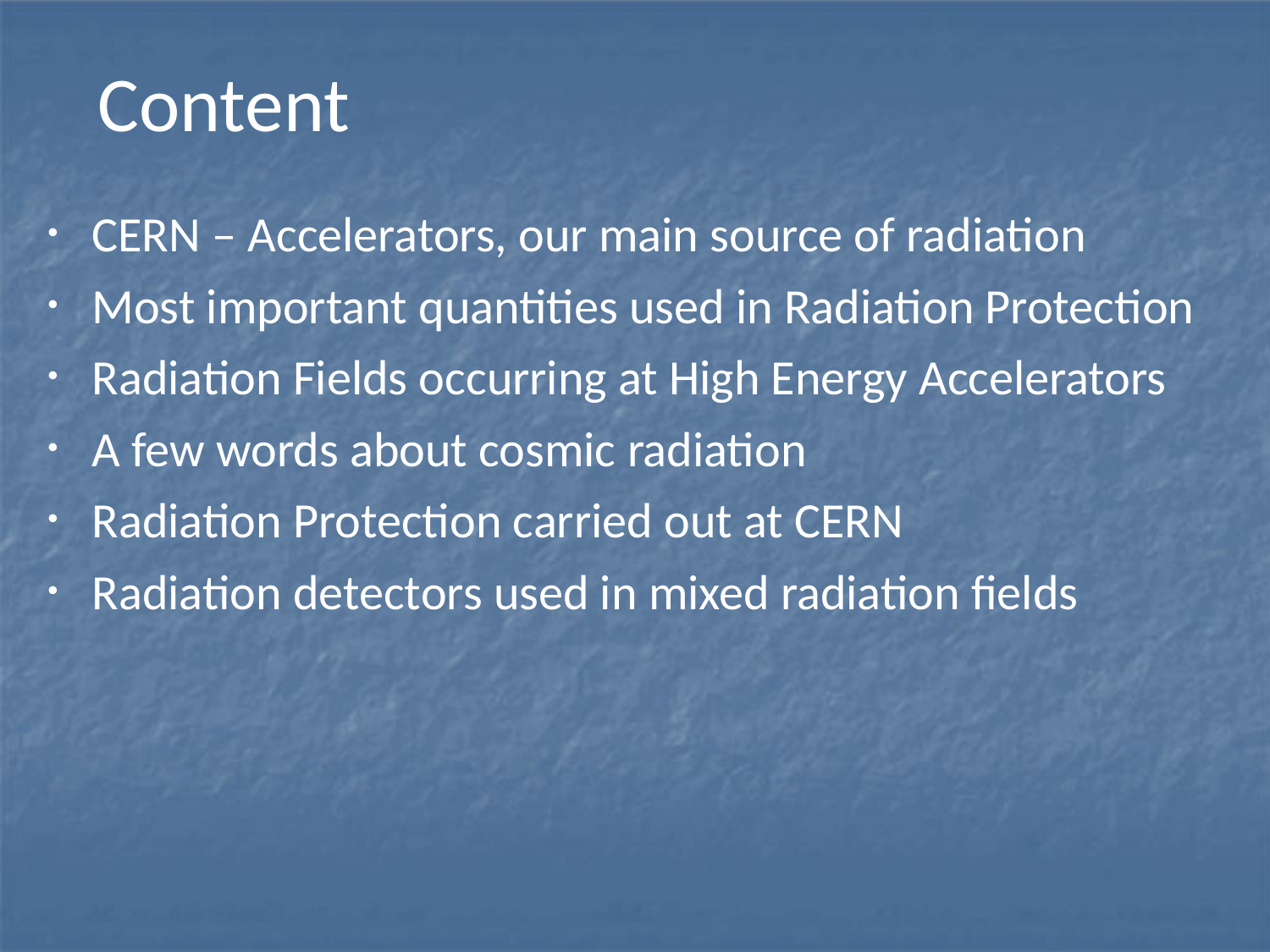

# Content
CERN – Accelerators, our main source of radiation
Most important quantities used in Radiation Protection
Radiation Fields occurring at High Energy Accelerators
A few words about cosmic radiation
Radiation Protection carried out at CERN
Radiation detectors used in mixed radiation fields